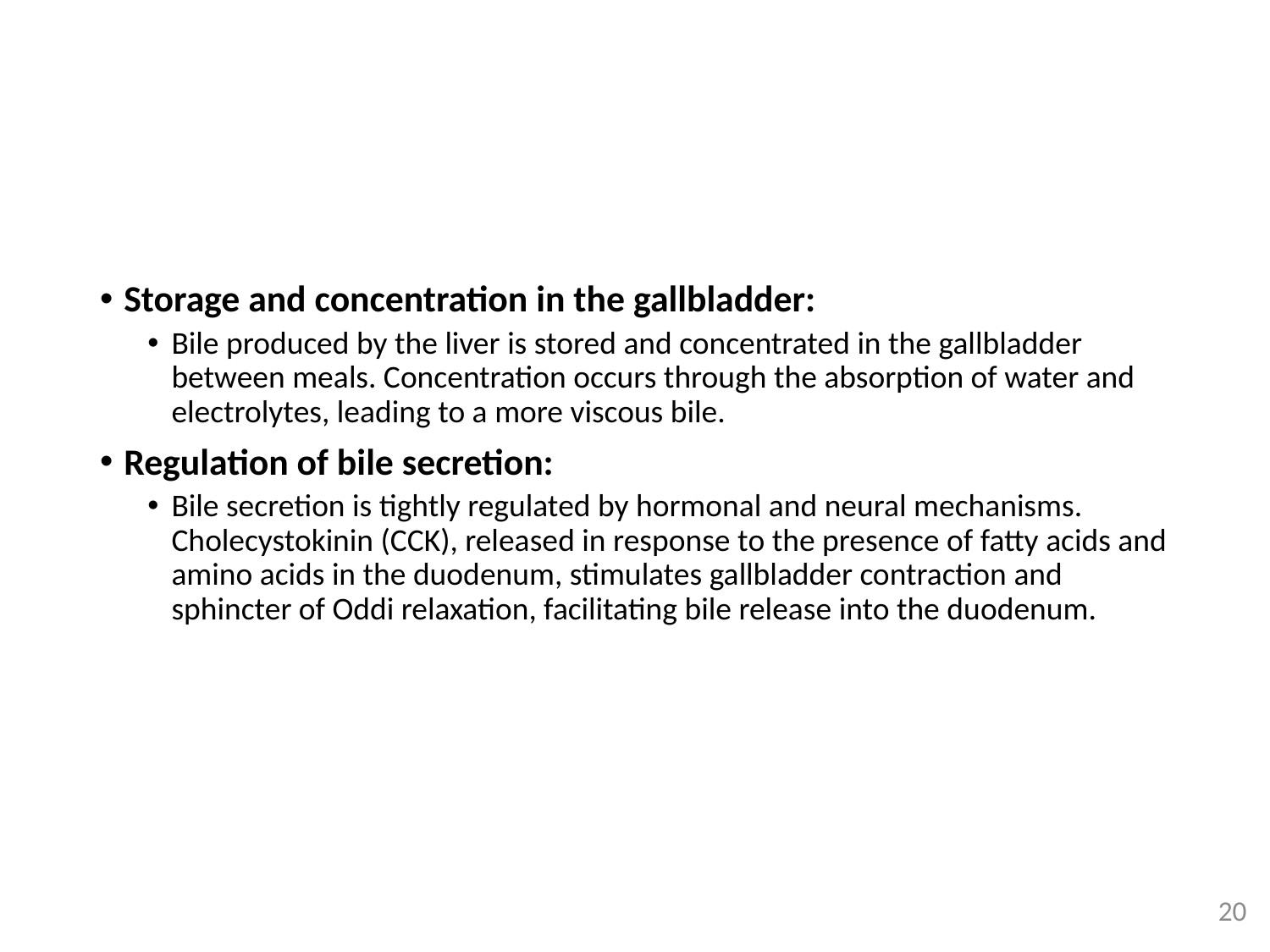

#
Storage and concentration in the gallbladder:
Bile produced by the liver is stored and concentrated in the gallbladder between meals. Concentration occurs through the absorption of water and electrolytes, leading to a more viscous bile.
Regulation of bile secretion:
Bile secretion is tightly regulated by hormonal and neural mechanisms. Cholecystokinin (CCK), released in response to the presence of fatty acids and amino acids in the duodenum, stimulates gallbladder contraction and sphincter of Oddi relaxation, facilitating bile release into the duodenum.

20